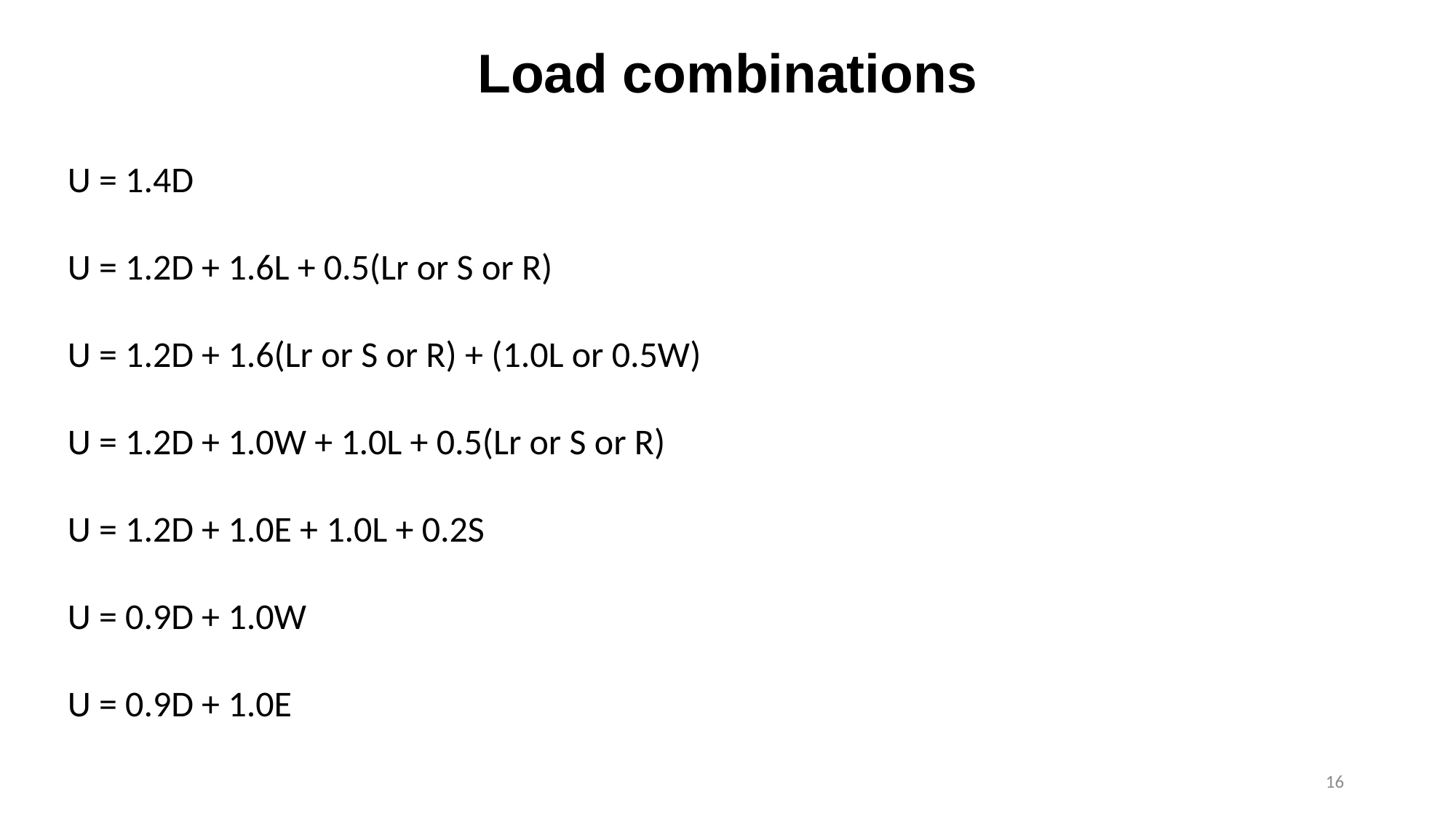

Load combinations
U = 1.4D

U = 1.2D + 1.6L + 0.5(Lr or S or R)

U = 1.2D + 1.6(Lr or S or R) + (1.0L or 0.5W)

U = 1.2D + 1.0W + 1.0L + 0.5(Lr or S or R)

U = 1.2D + 1.0E + 1.0L + 0.2S

U = 0.9D + 1.0W

U = 0.9D + 1.0E
16